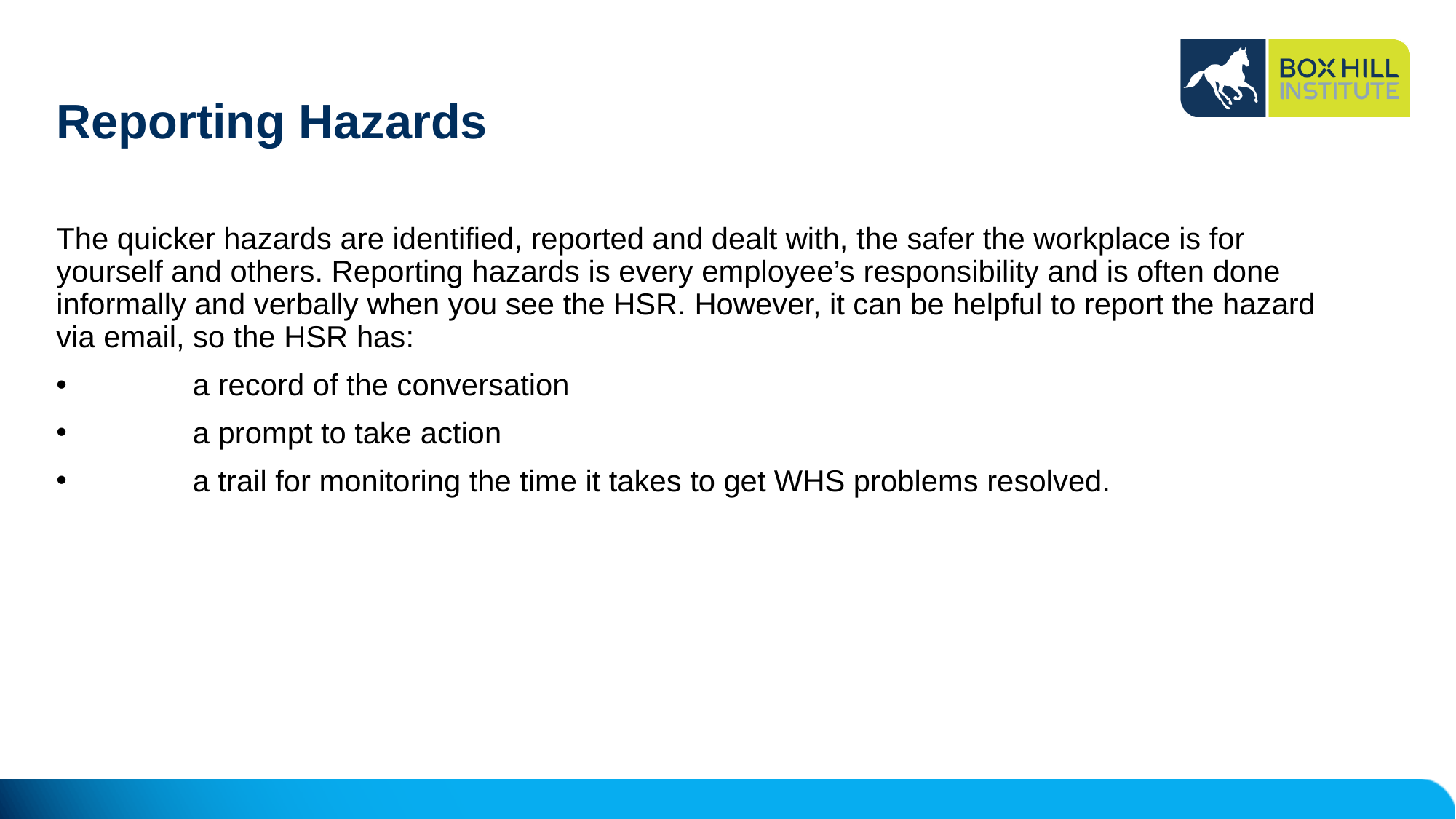

# Reporting Hazards
The quicker hazards are identified, reported and dealt with, the safer the workplace is for yourself and others. Reporting hazards is every employee’s responsibility and is often done informally and verbally when you see the HSR. However, it can be helpful to report the hazard via email, so the HSR has:
	a record of the conversation
	a prompt to take action
	a trail for monitoring the time it takes to get WHS problems resolved.